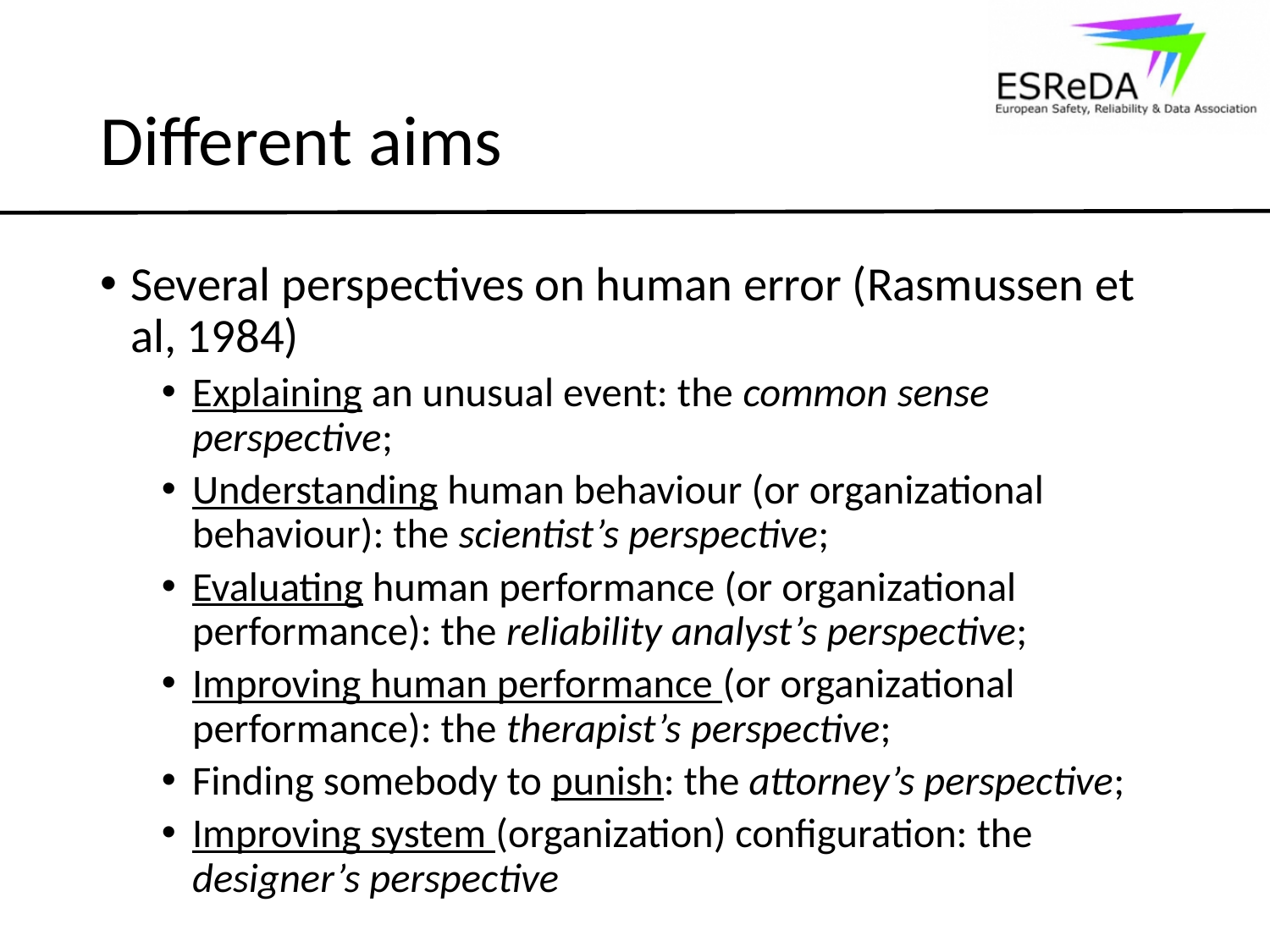

# Different aims
Several perspectives on human error (Rasmussen et al, 1984)
Explaining an unusual event: the common sense perspective;
Understanding human behaviour (or organizational behaviour): the scientist’s perspective;
Evaluating human performance (or organizational performance): the reliability analyst’s perspective;
Improving human performance (or organizational performance): the therapist’s perspective;
Finding somebody to punish: the attorney’s perspective;
Improving system (organization) configuration: the designer’s perspective